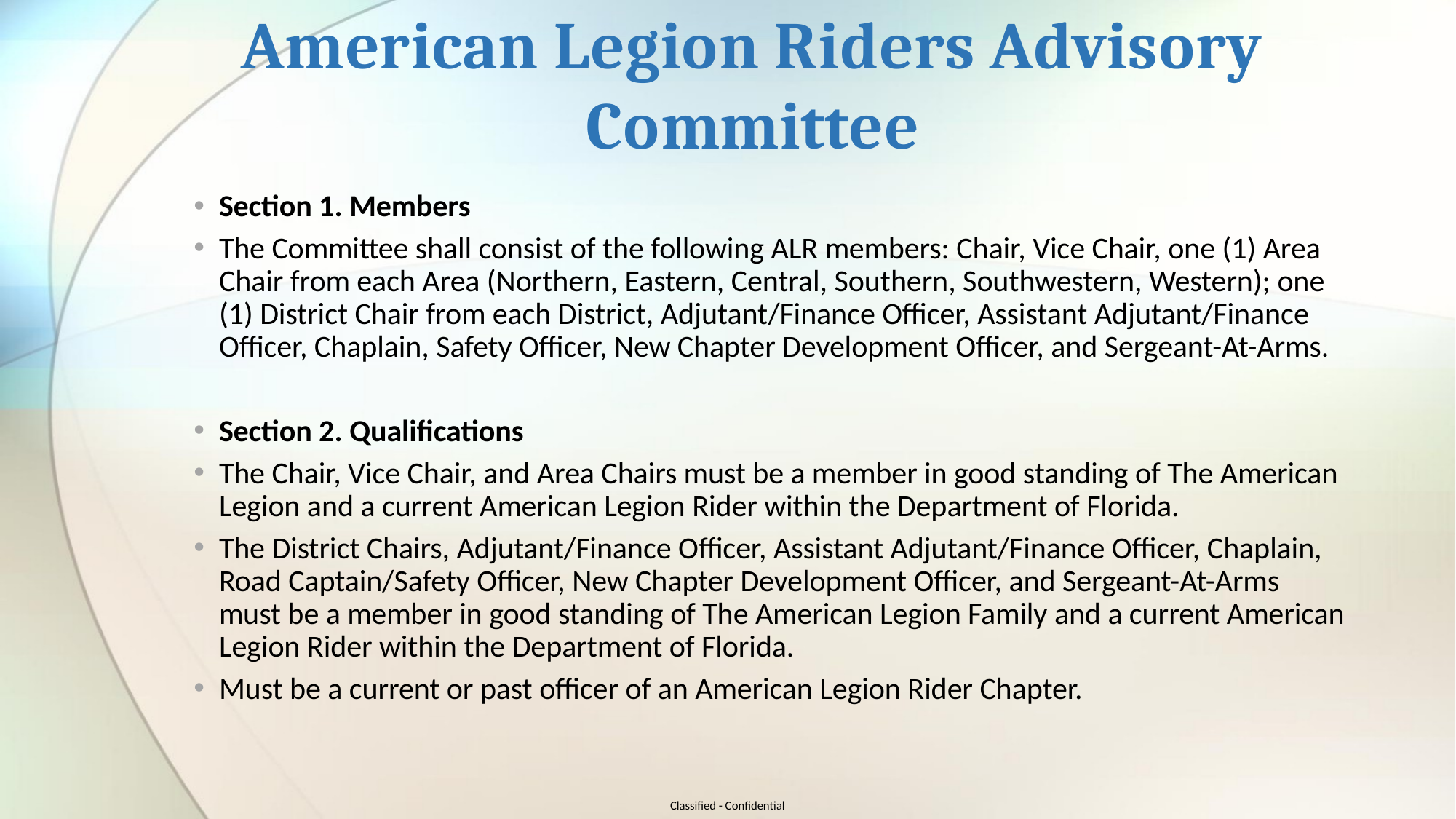

# American Legion Riders Advisory Committee
Section 1. Members
The Committee shall consist of the following ALR members: Chair, Vice Chair, one (1) Area Chair from each Area (Northern, Eastern, Central, Southern, Southwestern, Western); one (1) District Chair from each District, Adjutant/Finance Officer, Assistant Adjutant/Finance Officer, Chaplain, Safety Officer, New Chapter Development Officer, and Sergeant-At-Arms.

Section 2. Qualifications
The Chair, Vice Chair, and Area Chairs must be a member in good standing of The American Legion and a current American Legion Rider within the Department of Florida.
The District Chairs, Adjutant/Finance Officer, Assistant Adjutant/Finance Officer, Chaplain, Road Captain/Safety Officer, New Chapter Development Officer, and Sergeant-At-Arms must be a member in good standing of The American Legion Family and a current American Legion Rider within the Department of Florida.
Must be a current or past officer of an American Legion Rider Chapter.